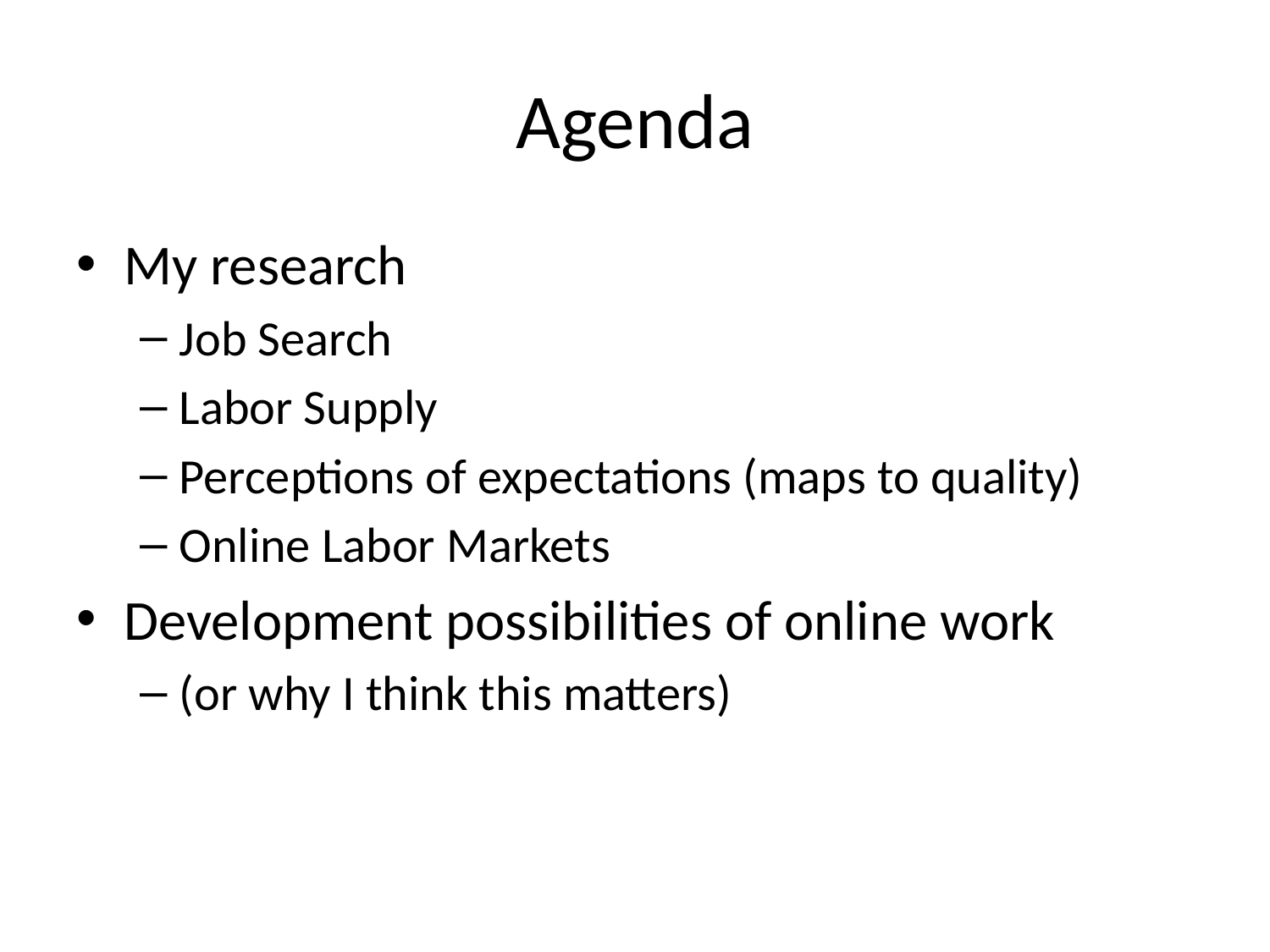

# Agenda
My research
Job Search
Labor Supply
Perceptions of expectations (maps to quality)
Online Labor Markets
Development possibilities of online work
(or why I think this matters)